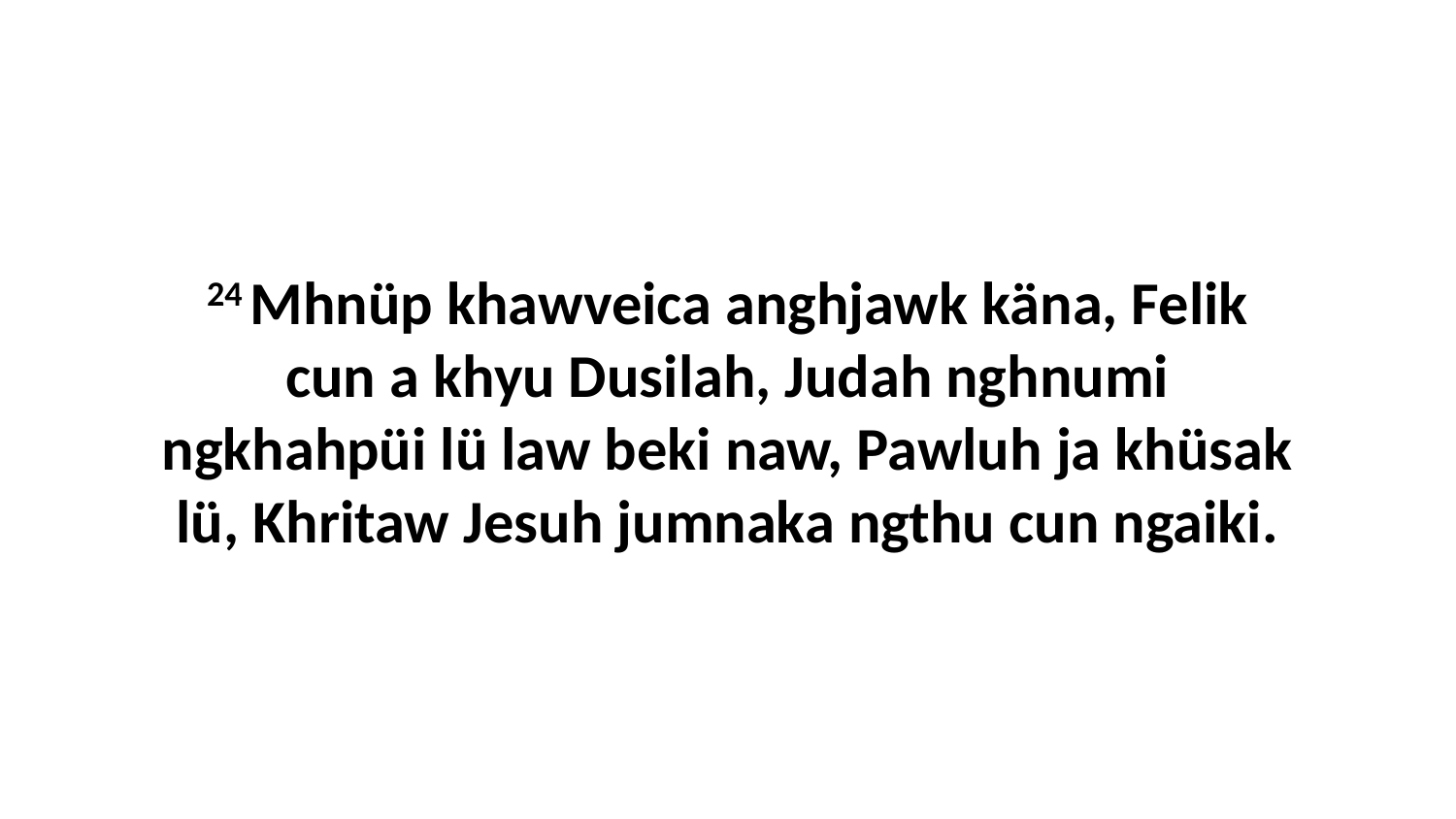

24 Mhnüp khawveica anghjawk käna, Felik cun a khyu Dusilah, Judah nghnumi ngkhahpüi lü law beki naw, Pawluh ja khüsak lü, Khritaw Jesuh jumnaka ngthu cun ngaiki.